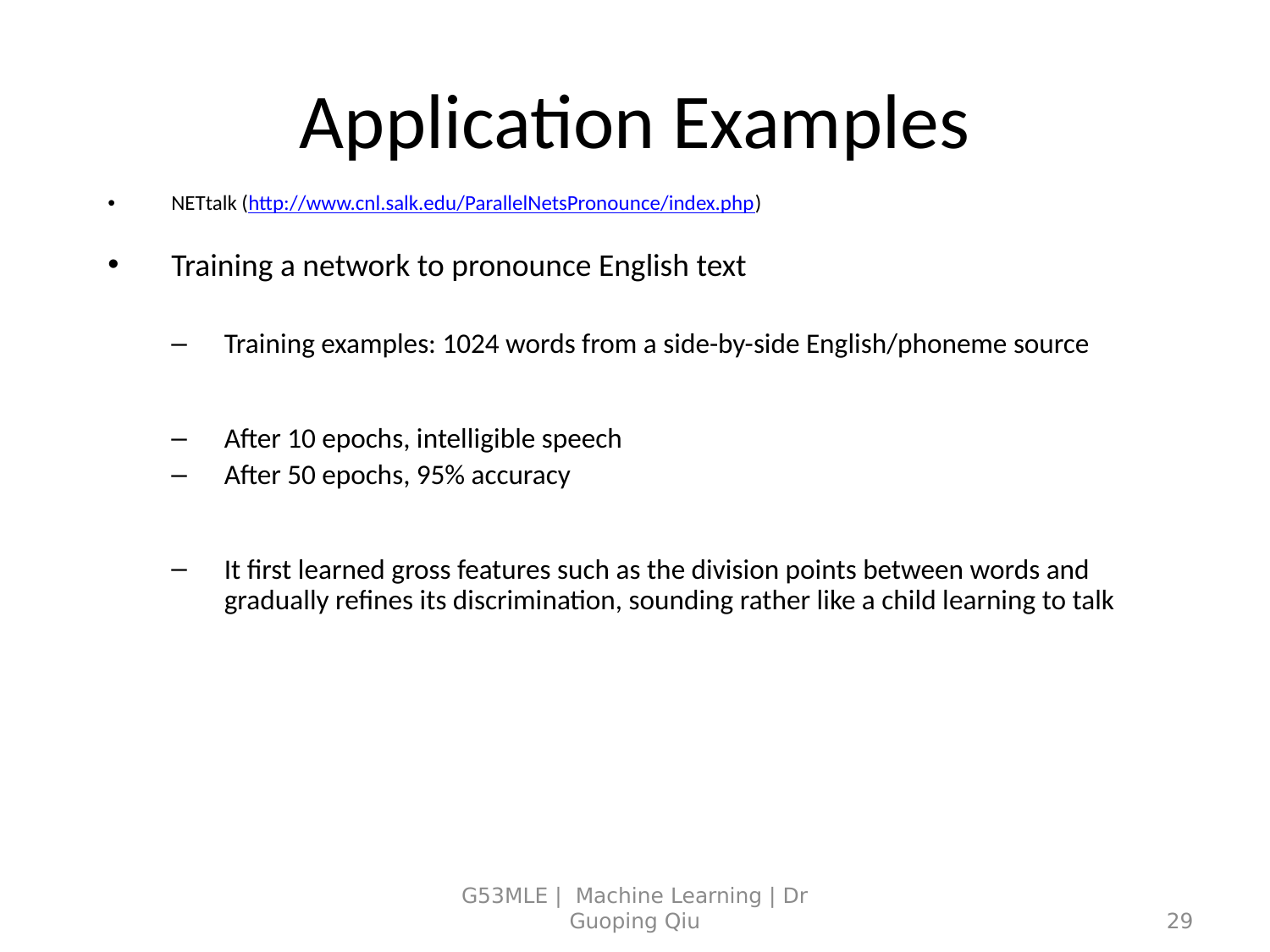

# Application Examples

NETtalk (http://www.cnl.salk.edu/ParallelNetsPronounce/index.php)

Training a network to pronounce English text

Training examples: 1024 words from a side-by-side English/phoneme source

After 10 epochs, intelligible speech
After 50 epochs, 95% accuracy

It first learned gross features such as the division points between words and gradually refines its discrimination, sounding rather like a child learning to talk

G53MLE |  Machine Learning | Dr Guoping Qiu

29